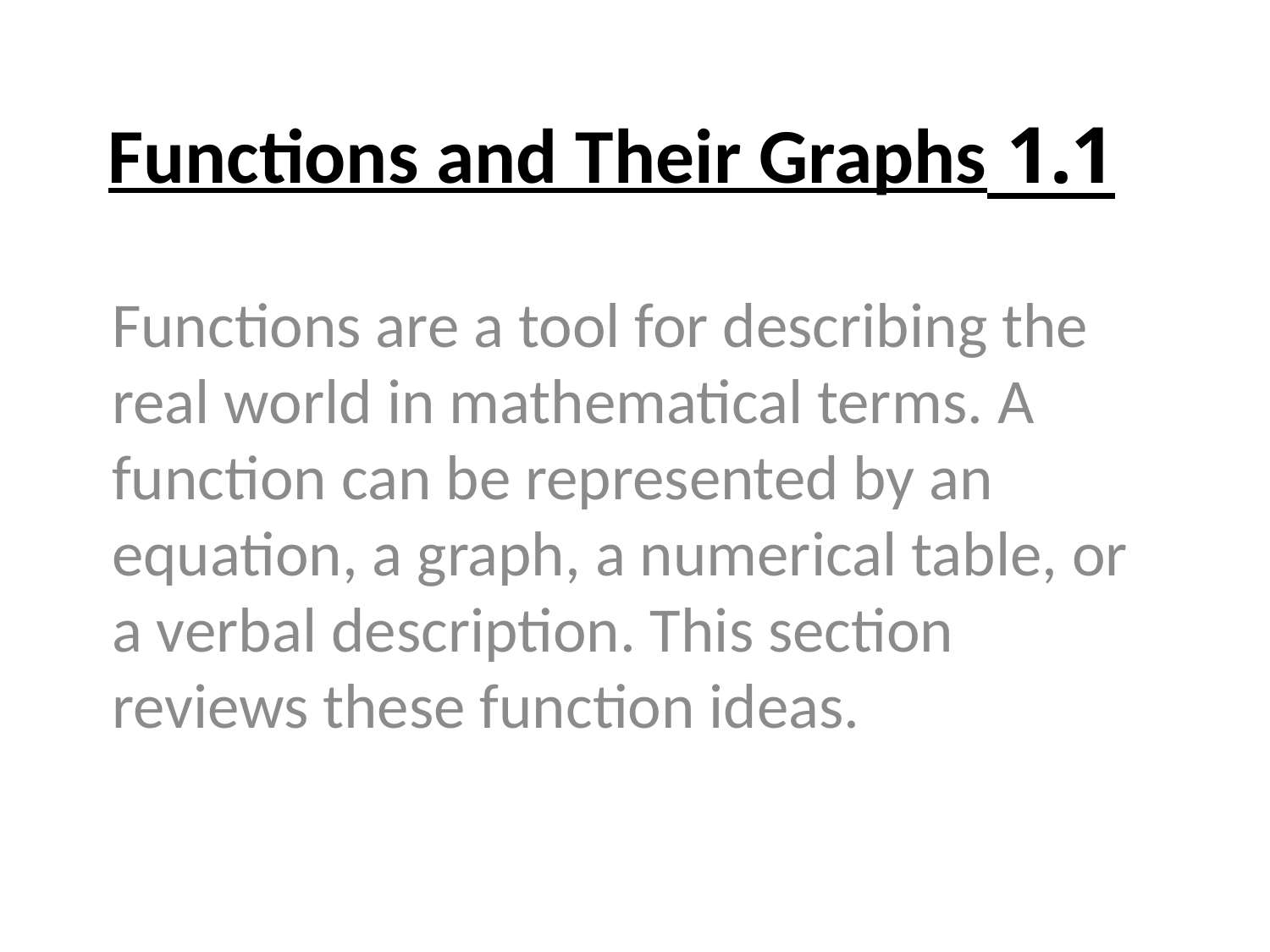

# 1.1 Functions and Their Graphs
Functions are a tool for describing the real world in mathematical terms. A function can be represented by an equation, a graph, a numerical table, or a verbal description. This section reviews these function ideas.